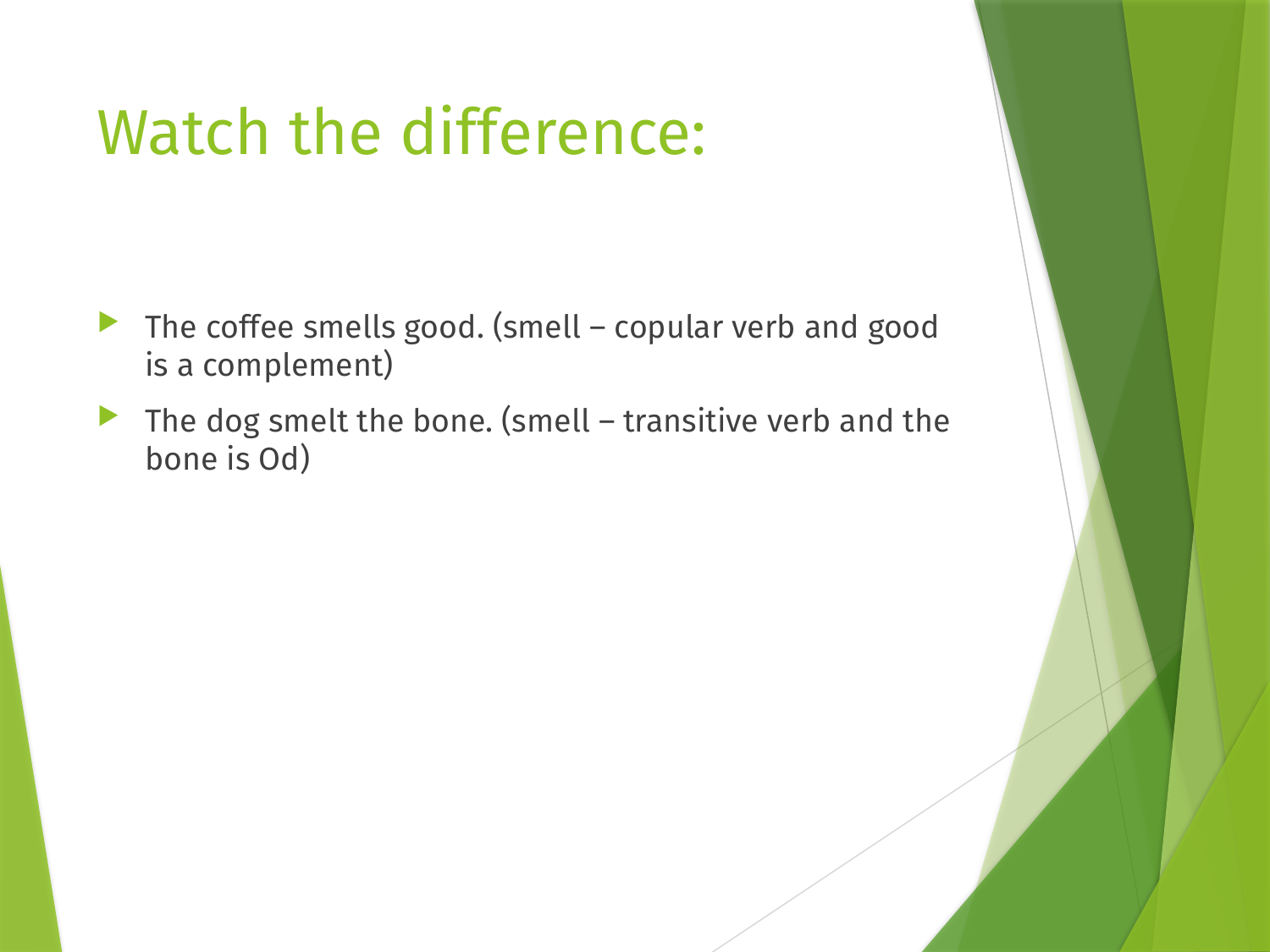

# Watch the difference:
The coffee smells good. (smell – copular verb and good is a complement)
The dog smelt the bone. (smell – transitive verb and the bone is Od)